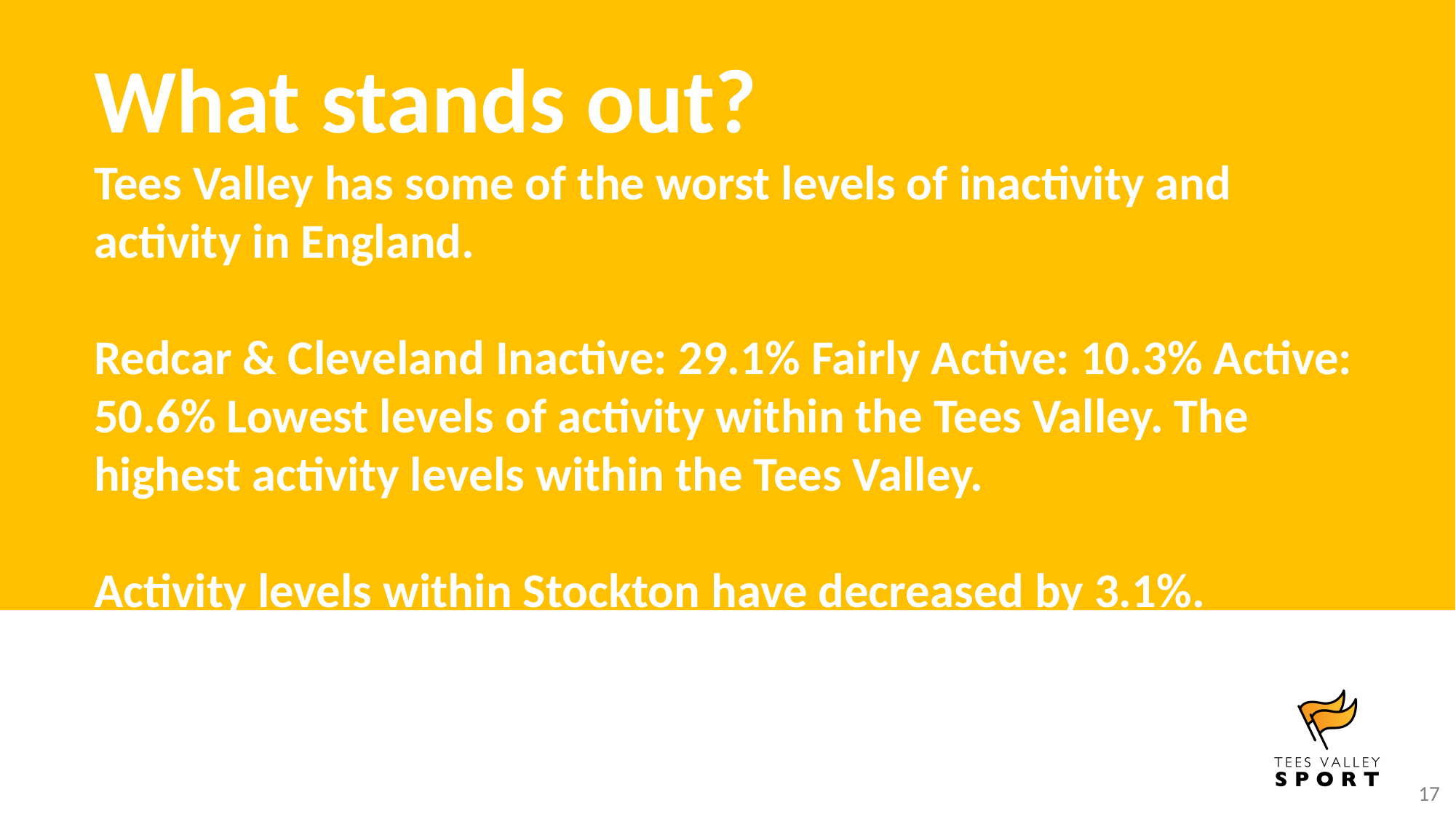

What stands out?
Tees Valley has some of the worst levels of inactivity and activity in England.

Redcar & Cleveland Inactive: 29.1% Fairly Active: 10.3% Active: 50.6% Lowest levels of activity within the Tees Valley. The highest activity levels within the Tees Valley.

Activity levels within Stockton have decreased by 3.1%.